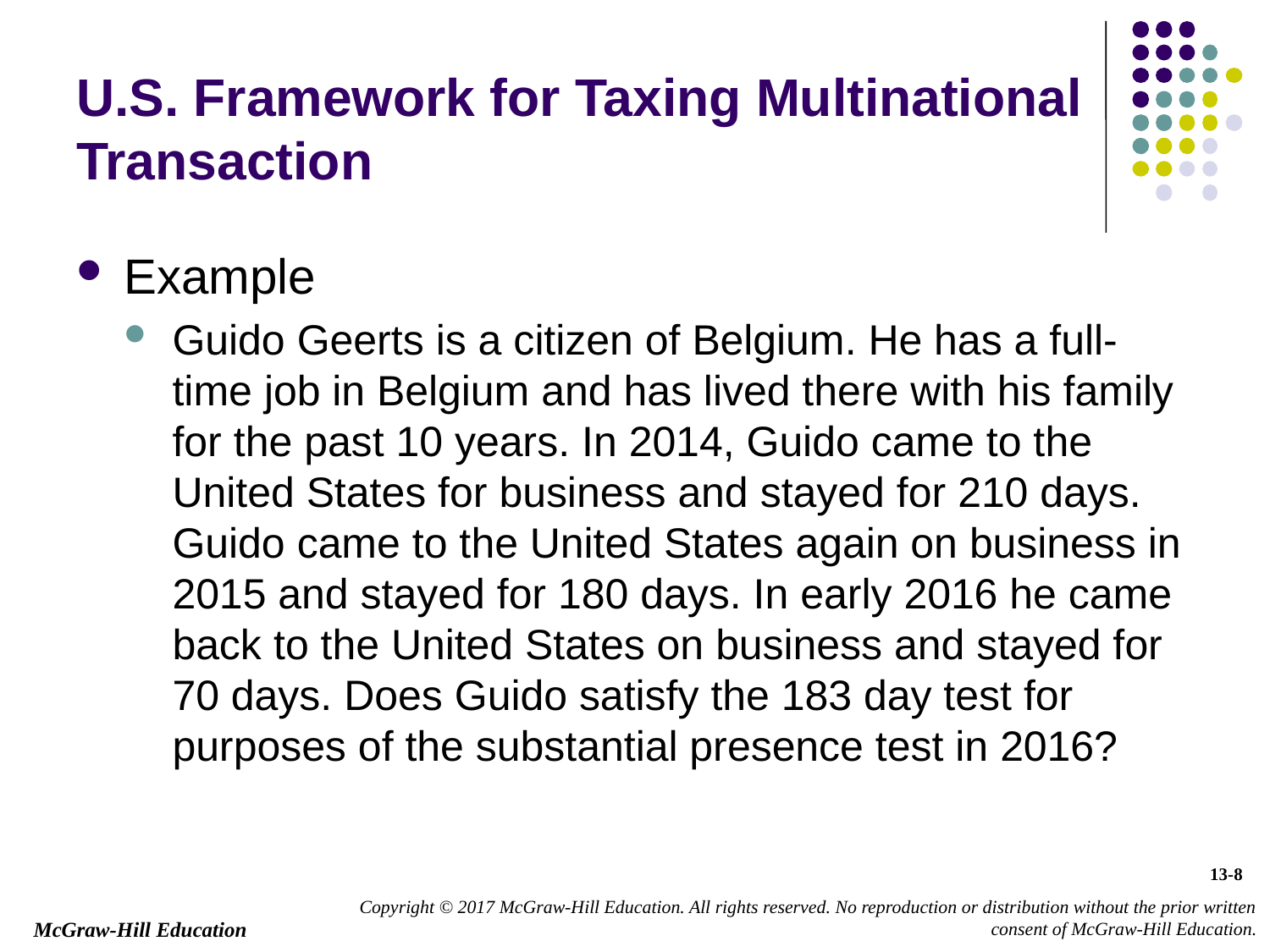

# U.S. Framework for Taxing Multinational Transaction
Example
Guido Geerts is a citizen of Belgium. He has a full-time job in Belgium and has lived there with his family for the past 10 years. In 2014, Guido came to the United States for business and stayed for 210 days. Guido came to the United States again on business in 2015 and stayed for 180 days. In early 2016 he came back to the United States on business and stayed for 70 days. Does Guido satisfy the 183 day test for purposes of the substantial presence test in 2016?